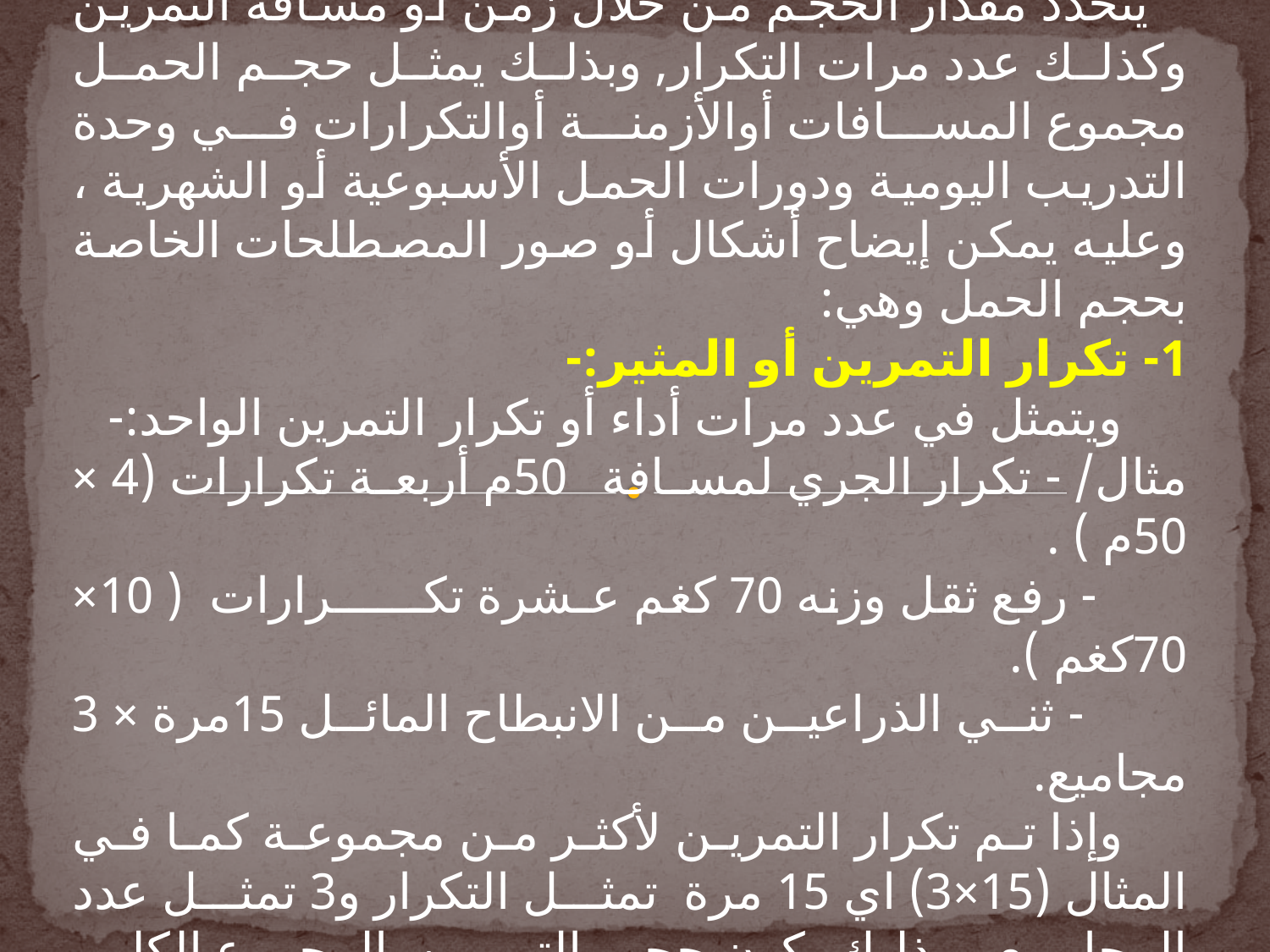

ثانيا- حجم التدريب:-
   يتحدد مقدار الحجم من خلال زمن أو مسافة التمرين وكذلك عدد مرات التكرار, وبذلك يمثل حجم الحمل مجموع المسافات أوالأزمنة أوالتكرارات في وحدة التدريب اليومية ودورات الحمل الأسبوعية أو الشهرية ، وعليه يمكن إيضاح أشكال أو صور المصطلحات الخاصة بحجم الحمل وهي:
1- تكرار التمرين أو المثير:-
     ويتمثل في عدد مرات أداء أو تكرار التمرين الواحد:-
مثال/ - تكرار الجري لمسافة 50م أربعة تكرارات (4 × 50م ) .
       - رفع ثقل وزنه 70 كغم عـشرة تكــــــرارات  ( 10× 70كغم ).
        - ثني الذراعين من الانبطاح المائل 15مرة × 3 مجاميع.
     وإذا تم تكرار التمرين لأكثر من مجموعة كما في المثال (15×3) اي 15 مرة  تمثل التكرار و3 تمثل عدد المجاميع  وبذلك يكون حجم التمرين  المجموع الكلي لعدد تكرارات التمرين وهو 15 × 3 = 45 تكرار.